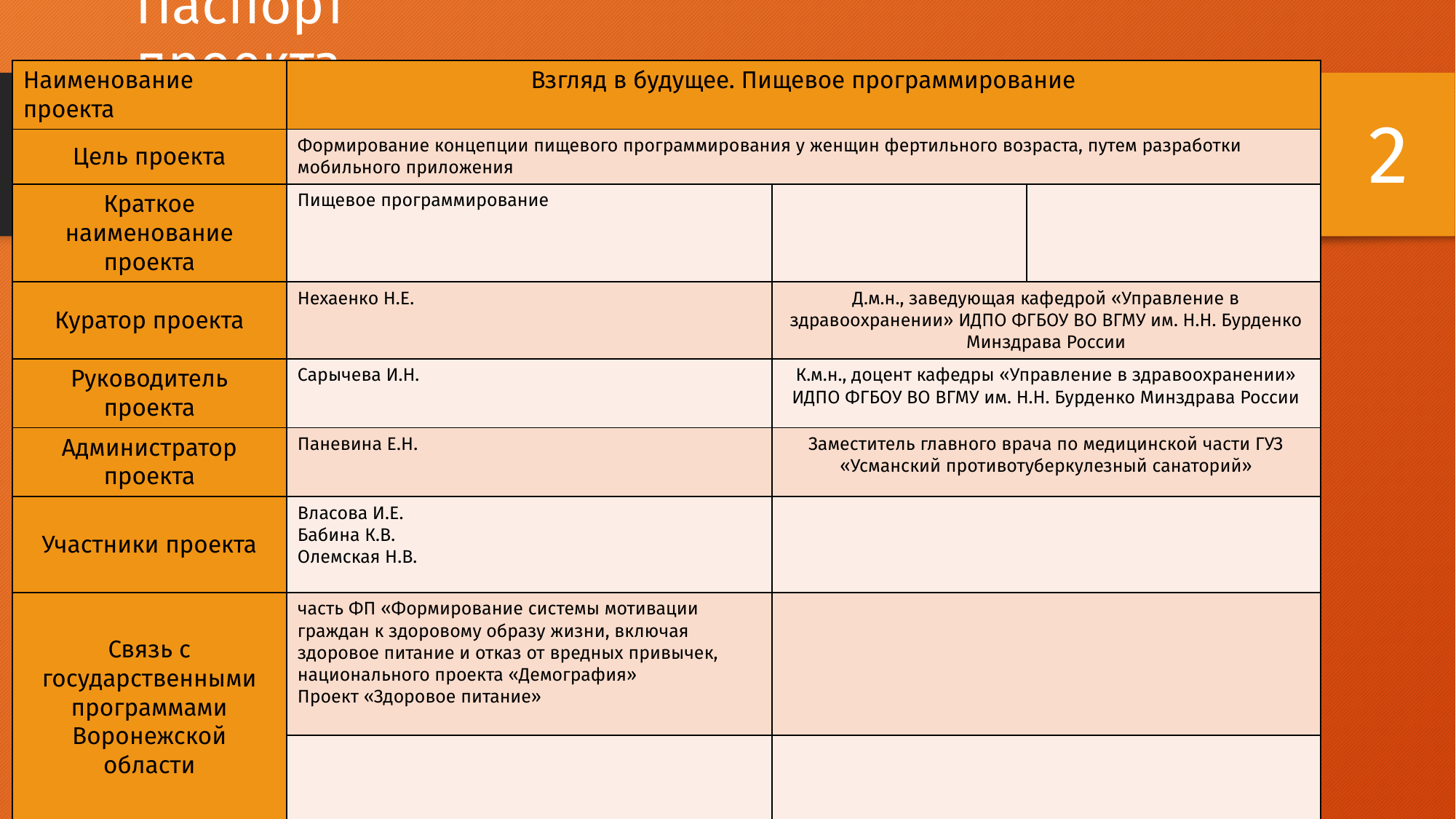

# Паспорт проекта
| Наименование проекта | Взгляд в будущее. Пищевое программирование |  |  |
| --- | --- | --- | --- |
| Цель проекта | Формирование концепции пищевого программирования у женщин фертильного возраста, путем разработки мобильного приложения |  |  |
| Краткое наименование проекта | Пищевое программирование |  |  |
| Куратор проекта | Нехаенко Н.Е. | Д.м.н., заведующая кафедрой «Управление в здравоохранении» ИДПО ФГБОУ ВО ВГМУ им. Н.Н. Бурденко Минздрава России |  |
| Руководитель проекта | Сарычева И.Н. | К.м.н., доцент кафедры «Управление в здравоохранении» ИДПО ФГБОУ ВО ВГМУ им. Н.Н. Бурденко Минздрава России |  |
| Администратор проекта | Паневина Е.Н. | Заместитель главного врача по медицинской части ГУЗ «Усманский противотуберкулезный санаторий» |  |
| Участники проекта | Власова И.Е. Бабина К.В. Олемская Н.В. |  |  |
| Связь с государственными программами Воронежской области | часть ФП «Формирование системы мотивации граждан к здоровому образу жизни, включая здоровое питание и отказ от вредных привычек, национального проекта «Демография» Проект «Здоровое питание» |  |  |
|  |  |  |  |
2